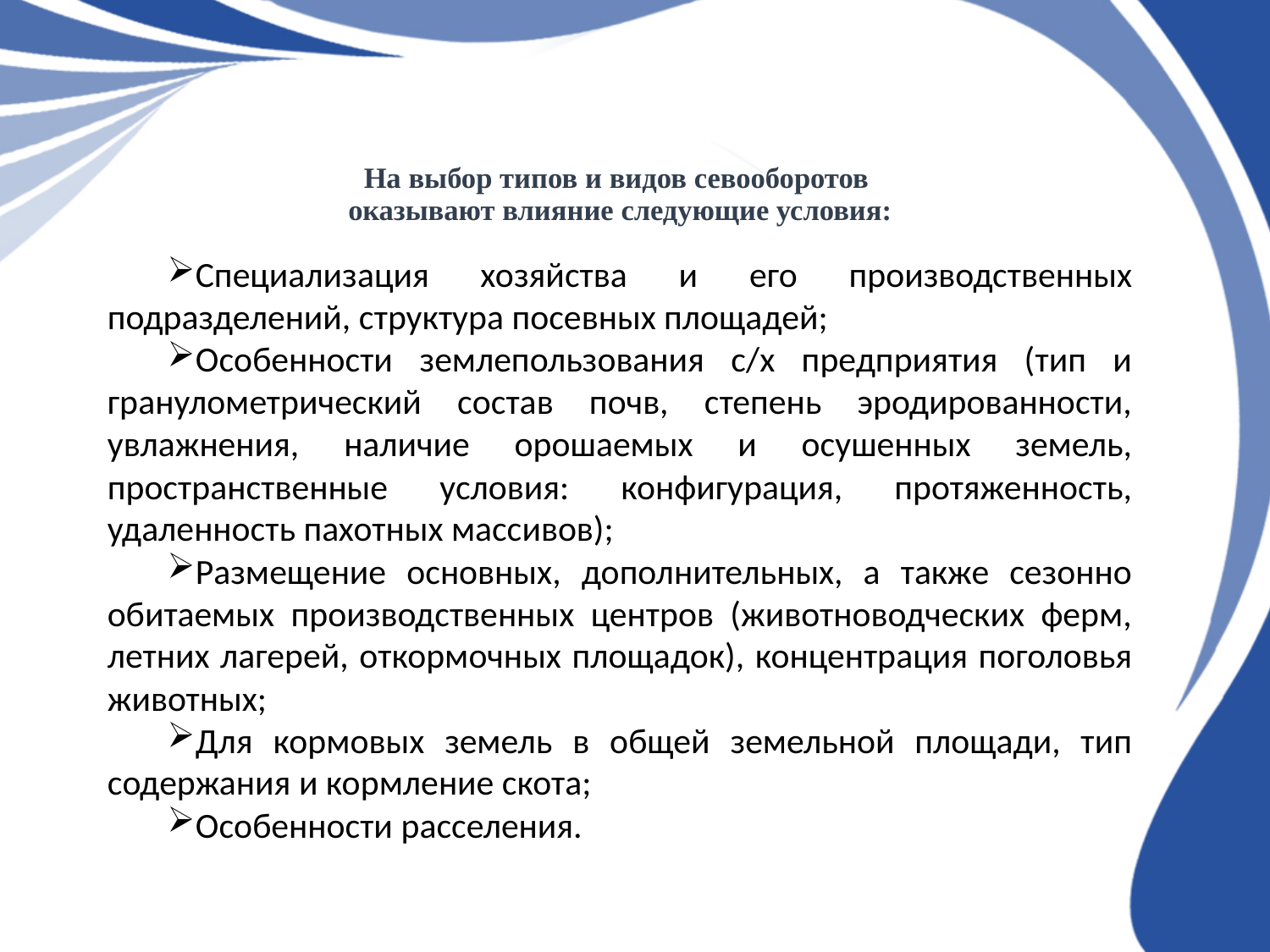

# На выбор типов и видов севооборотов оказывают влияние следующие условия:
Специализация хозяйства и его производственных подразделений, структура посевных площадей;
Особенности землепользования с/х предприятия (тип и гранулометрический состав почв, степень эродированности, увлажнения, наличие орошаемых и осушенных земель, пространственные условия: конфигурация, протяженность, удаленность пахотных массивов);
Размещение основных, дополнительных, а также сезонно обитаемых производственных центров (животноводческих ферм, летних лагерей, откормочных площадок), концентрация поголовья животных;
Для кормовых земель в общей земельной площади, тип содержания и кормление скота;
Особенности расселения.